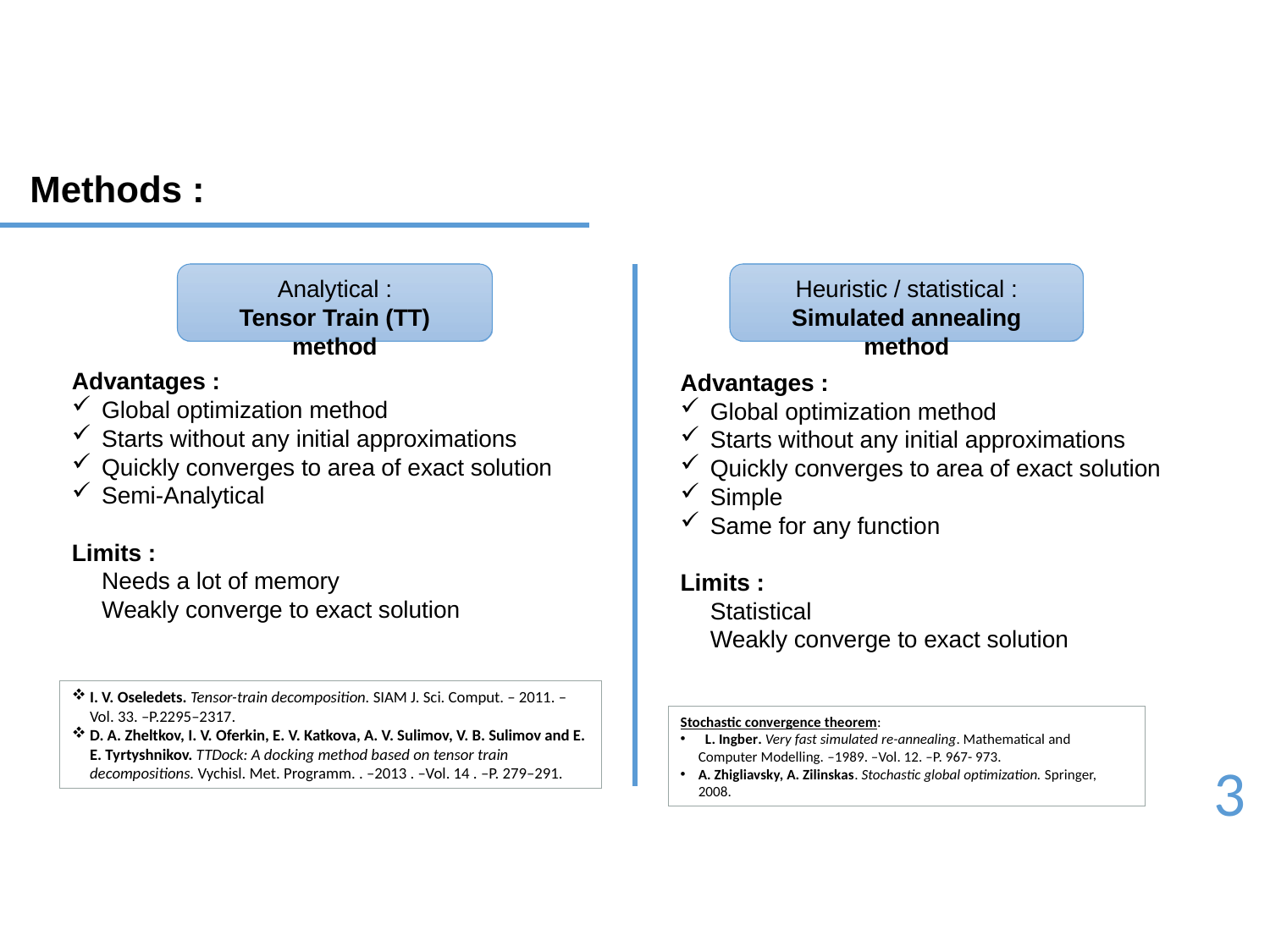

Methods :
Analytical :
Tensor Train (TT) method
Heuristic / statistical :
Simulated annealing method
Advantages :
Global optimization method
Starts without any initial approximations
Quickly converges to area of exact solution
Semi-Analytical

Limits :
Needs a lot of memory
Weakly converge to exact solution
Advantages :
Global optimization method
Starts without any initial approximations
Quickly converges to area of exact solution
Simple
Same for any function

Limits :
Statistical
Weakly converge to exact solution
I. V. Oseledets. Tensor-train decomposition. SIAM J. Sci. Comput. – 2011. –Vol. 33. –P.2295–2317.
D. A. Zheltkov, I. V. Oferkin, E. V. Katkova, A. V. Sulimov, V. B. Sulimov and E. E. Tyrtyshnikov. TTDock: A docking method based on tensor train decompositions. Vychisl. Met. Programm. . –2013 . –Vol. 14 . –P. 279–291.
Stochastic convergence theorem:
  L. Ingber. Very fast simulated re-annealing. Mathematical and Computer Modelling. –1989. –Vol. 12. –P. 967- 973.
A. Zhigliavsky, A. Zilinskas. Stochastic global optimization. Springer, 2008.
3